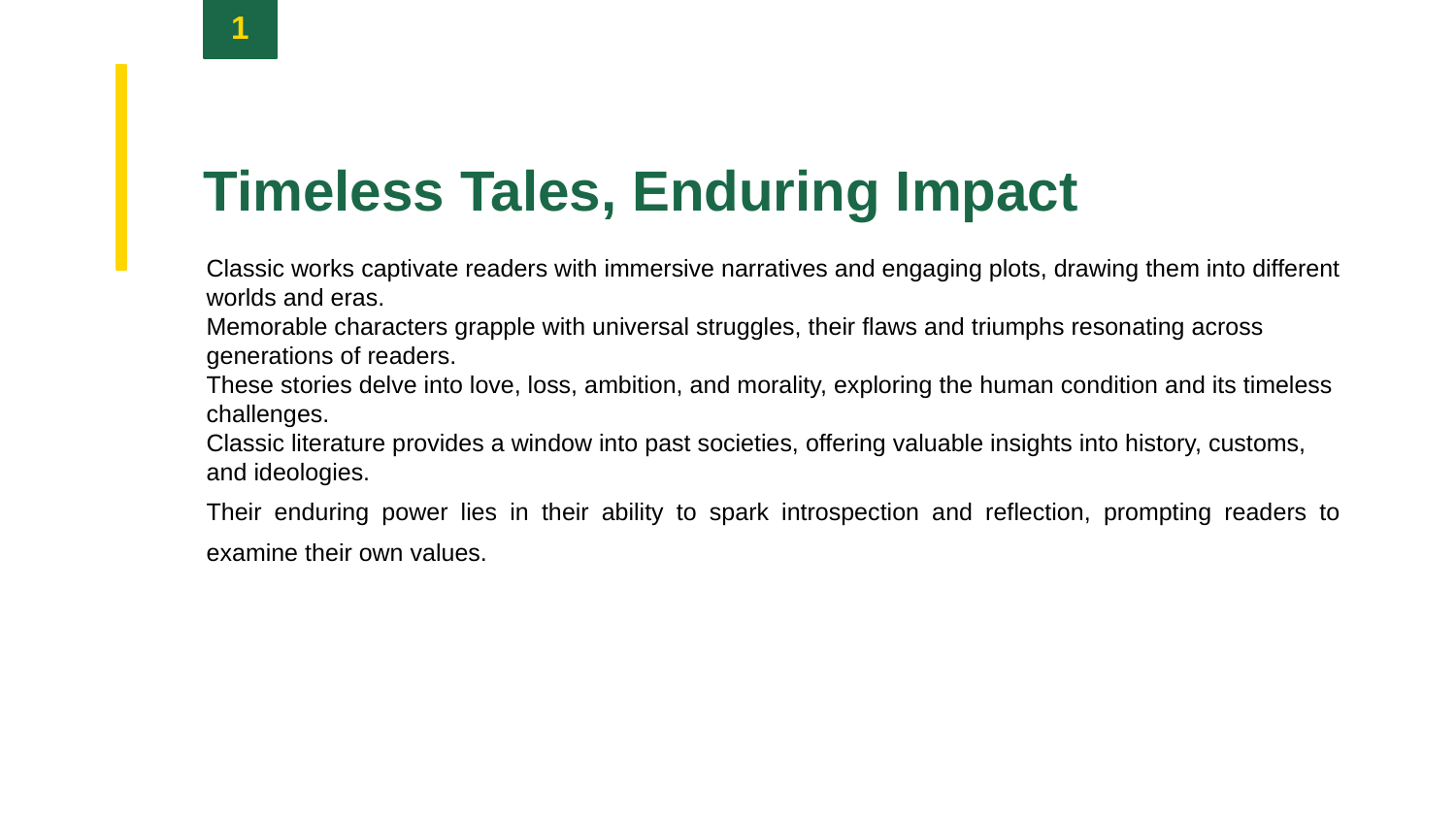

1

Timeless Tales, Enduring Impact
Classic works captivate readers with immersive narratives and engaging plots, drawing them into different worlds and eras.
Memorable characters grapple with universal struggles, their flaws and triumphs resonating across generations of readers.
These stories delve into love, loss, ambition, and morality, exploring the human condition and its timeless challenges.
Classic literature provides a window into past societies, offering valuable insights into history, customs, and ideologies.
Their enduring power lies in their ability to spark introspection and reflection, prompting readers to examine their own values.